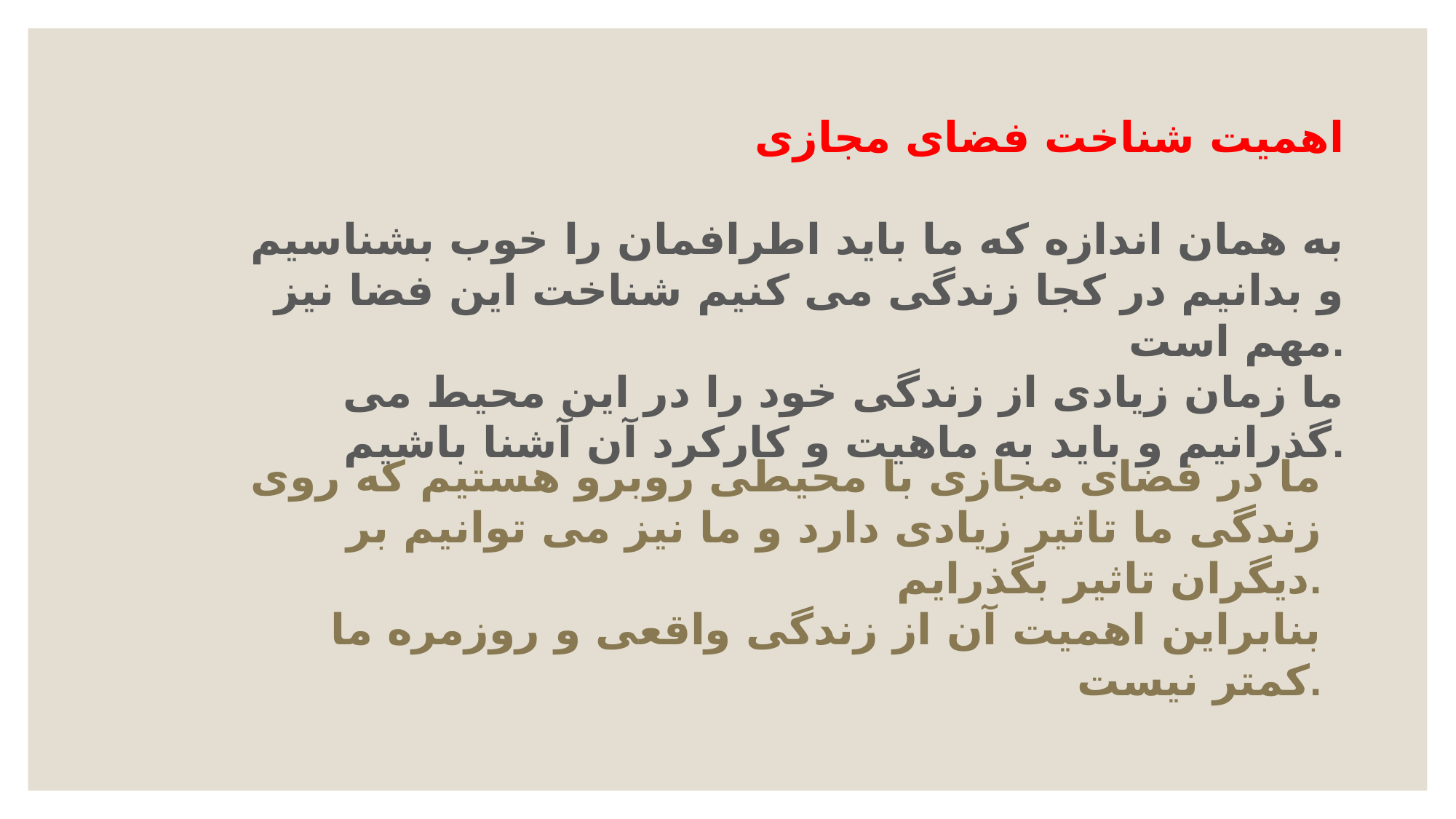

اهمیت شناخت فضای مجازی

به همان اندازه که ما باید اطرافمان را خوب بشناسیم و بدانیم در کجا زندگی می کنیم شناخت این فضا نیز مهم است.
ما زمان زیادی از زندگی خود را در این محیط می گذرانیم و باید به ماهیت و کارکرد آن آشنا باشیم.
ما در فضای مجازی با محیطی روبرو هستیم که روی زندگی ما تاثیر زیادی دارد و ما نیز می توانیم بر دیگران تاثیر بگذرایم.
بنابراین اهمیت آن از زندگی واقعی و روزمره ما کمتر نیست.